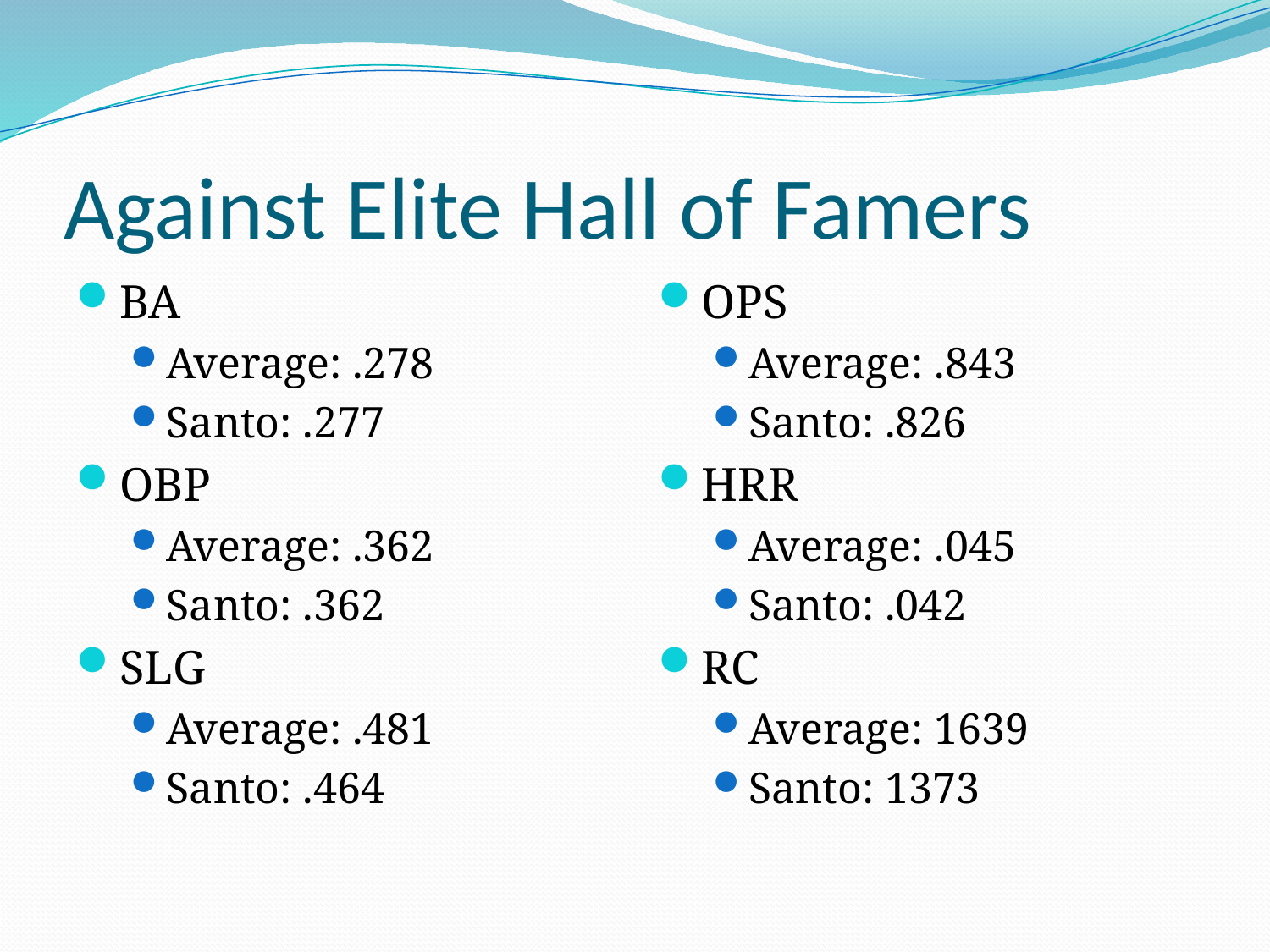

# Against Elite Hall of Famers
BA
Average: .278
Santo: .277
OBP
Average: .362
Santo: .362
SLG
Average: .481
Santo: .464

OPS
Average: .843
Santo: .826
HRR
Average: .045
Santo: .042
RC
Average: 1639
Santo: 1373